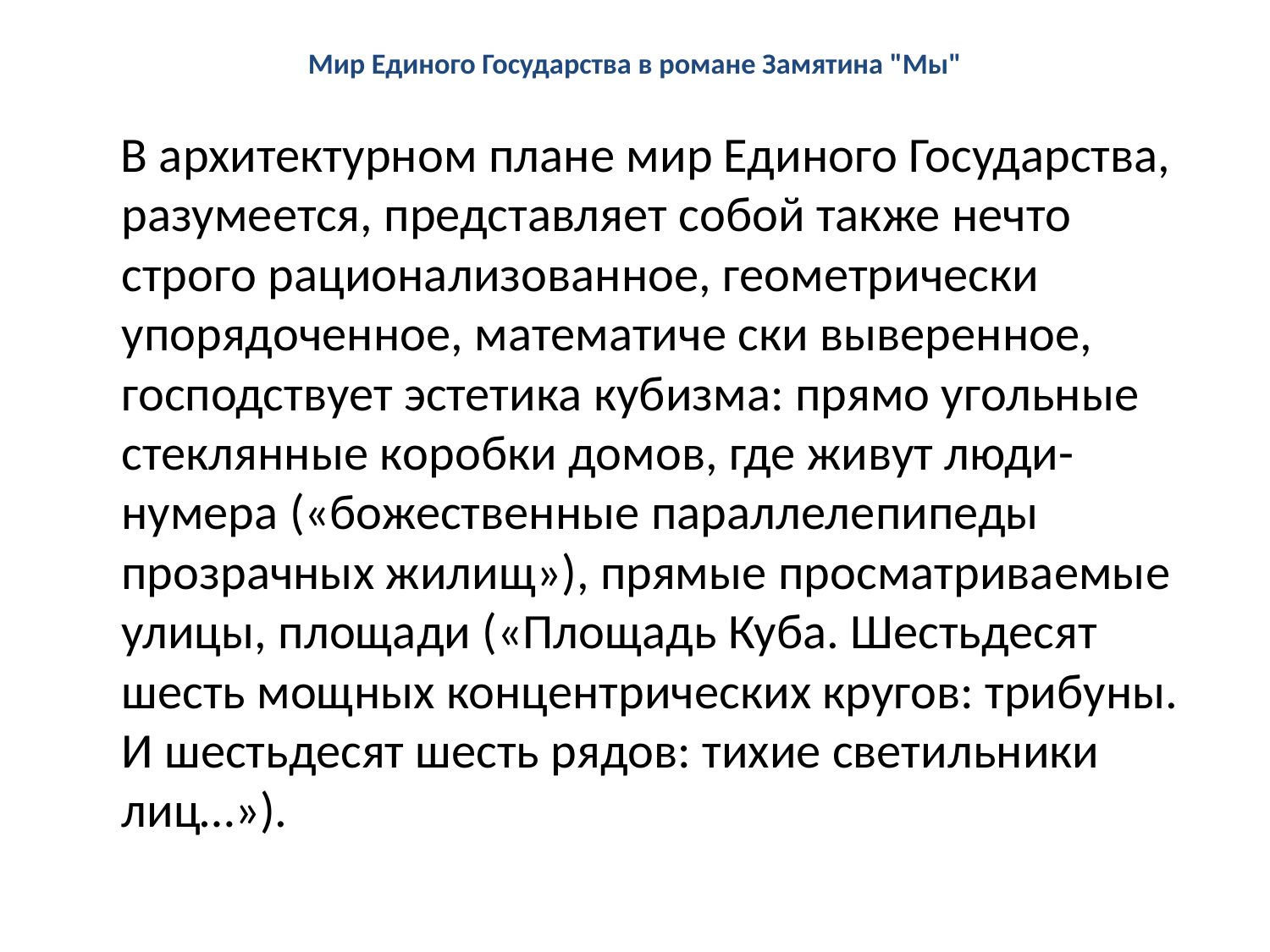

# Мир Единого Государства в романе Замятина "Мы"
    В архитектурном плане мир Единого Государства, разумеется, представляет собой также нечто строго рационализованное, геометрически упорядоченное, математиче ски выверенное, господствует эстетика кубизма: прямо угольные стеклянные коробки домов, где живут люди-нумера («божественные параллелепипеды прозрачных жилищ»), прямые просматриваемые улицы, площади («Площадь Куба. Шестьдесят шесть мощных концентрических кругов: трибуны. И шестьдесят шесть рядов: тихие светильники лиц…»).